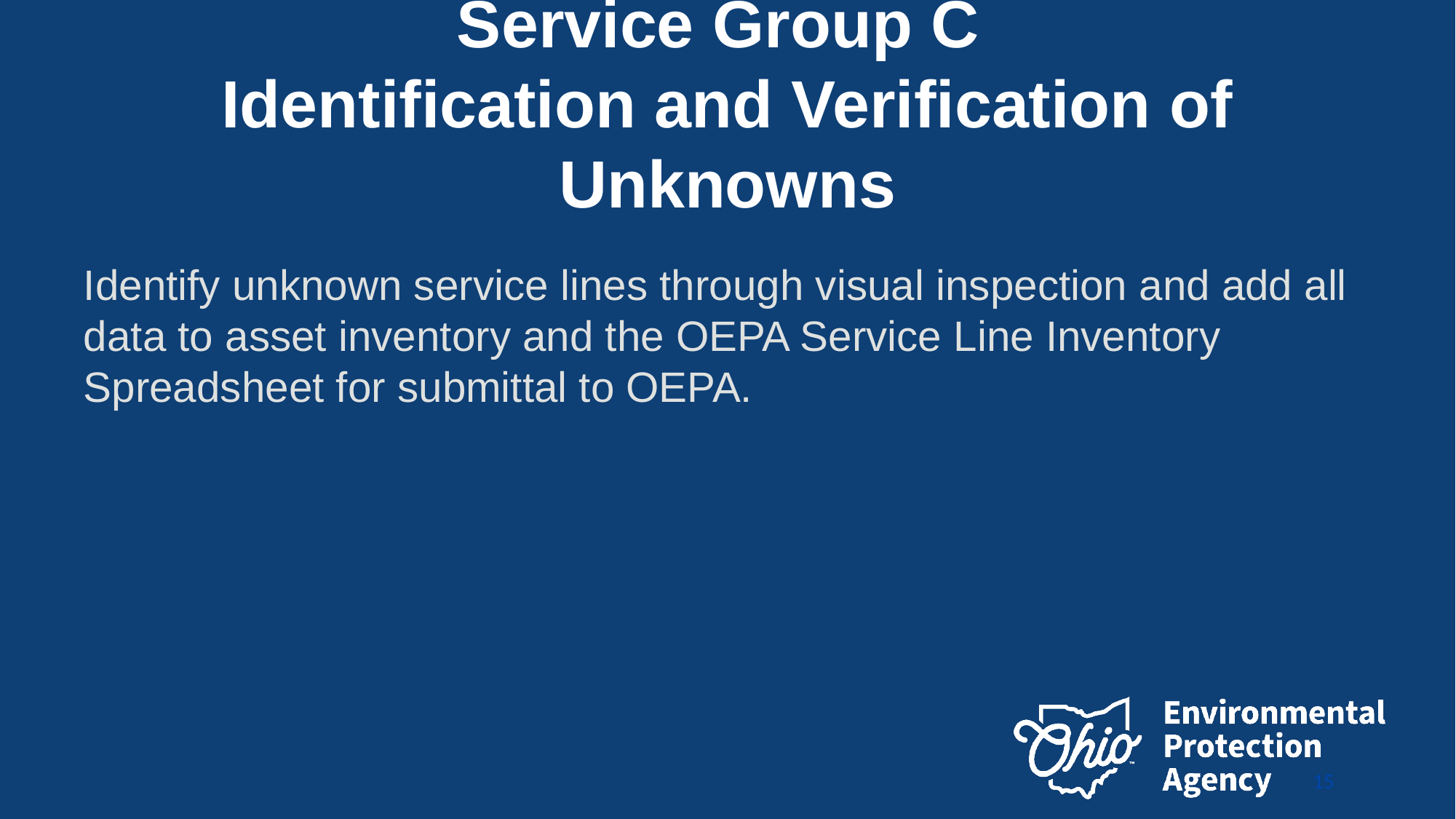

# Service Group C Identification and Verification of Unknowns

Identify unknown service lines through visual inspection and add all data to asset inventory and the OEPA Service Line Inventory Spreadsheet for submittal to OEPA.